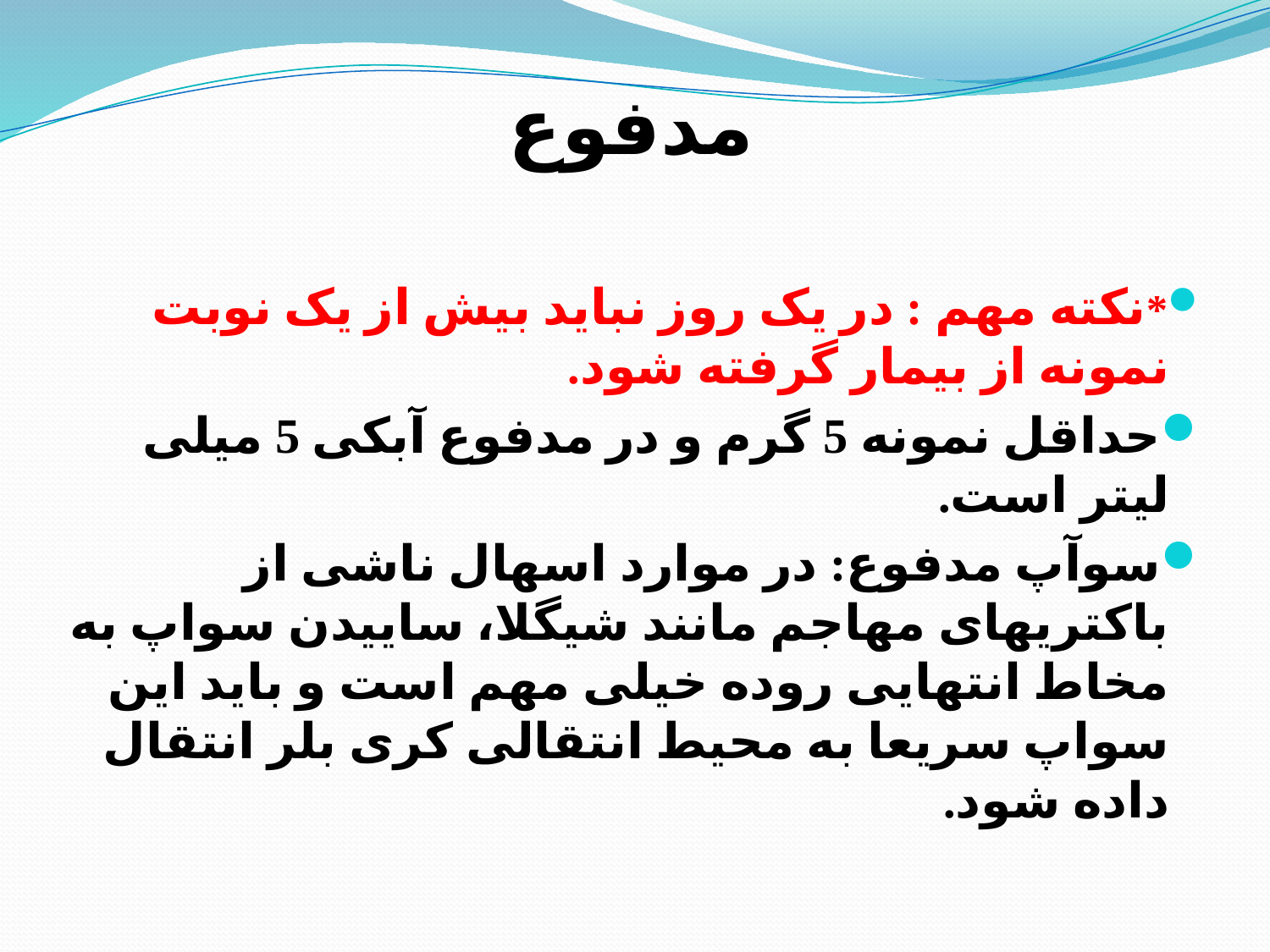

# مدفوع

*نکته مهم : در یک روز نباید بیش از یک نوبت نمونه از بیمار گرفته شود.
حداقل نمونه 5 گرم و در مدفوع آبکی 5 میلی لیتر است.
سوآپ مدفوع: در موارد اسهال ناشی از باکتریهای مهاجم مانند شیگلا، ساییدن سواپ به مخاط انتهایی روده خیلی مهم است و باید این سواپ سریعا به محیط انتقالی کری بلر انتقال داده شود.